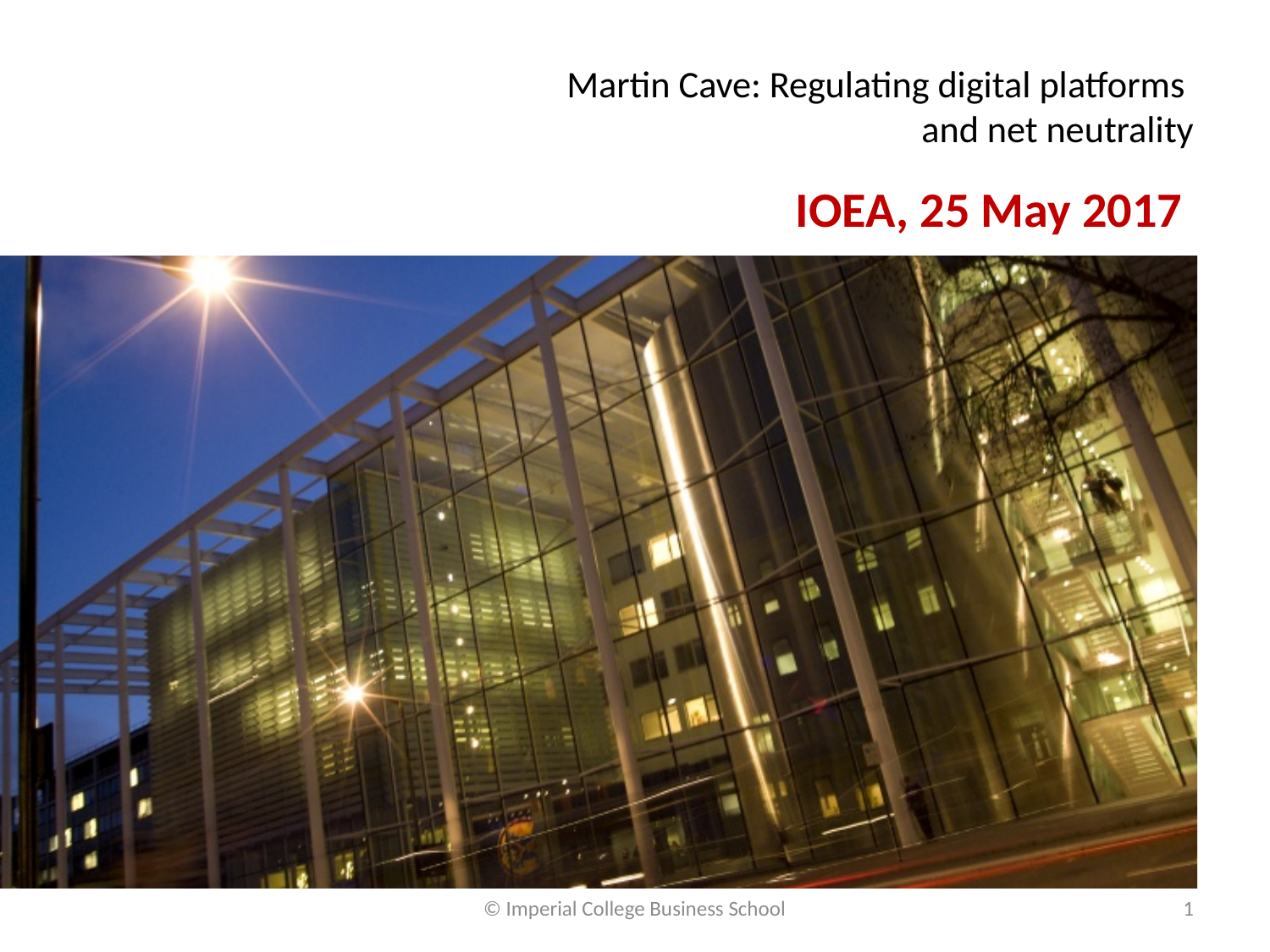

# Martin Cave: Regulating digital platforms and net neutrality
 IOEA, 25 May 2017
© Imperial College Business School
1